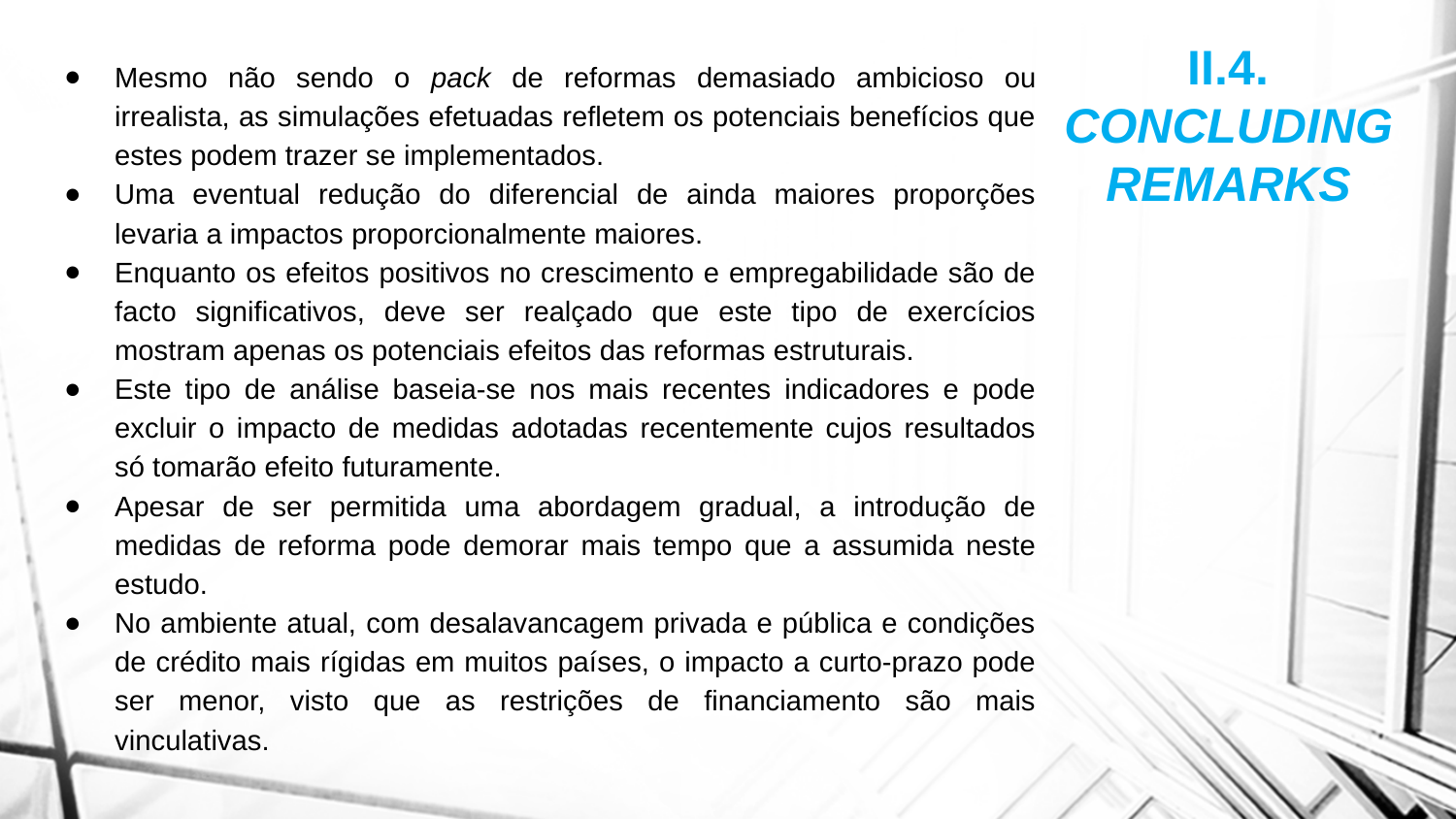

II.4.
CONCLUDING REMARKS
Mesmo não sendo o pack de reformas demasiado ambicioso ou irrealista, as simulações efetuadas refletem os potenciais benefícios que estes podem trazer se implementados.
Uma eventual redução do diferencial de ainda maiores proporções levaria a impactos proporcionalmente maiores.
Enquanto os efeitos positivos no crescimento e empregabilidade são de facto significativos, deve ser realçado que este tipo de exercícios mostram apenas os potenciais efeitos das reformas estruturais.
Este tipo de análise baseia-se nos mais recentes indicadores e pode excluir o impacto de medidas adotadas recentemente cujos resultados só tomarão efeito futuramente.
Apesar de ser permitida uma abordagem gradual, a introdução de medidas de reforma pode demorar mais tempo que a assumida neste estudo.
No ambiente atual, com desalavancagem privada e pública e condições de crédito mais rígidas em muitos países, o impacto a curto-prazo pode ser menor, visto que as restrições de financiamento são mais vinculativas.